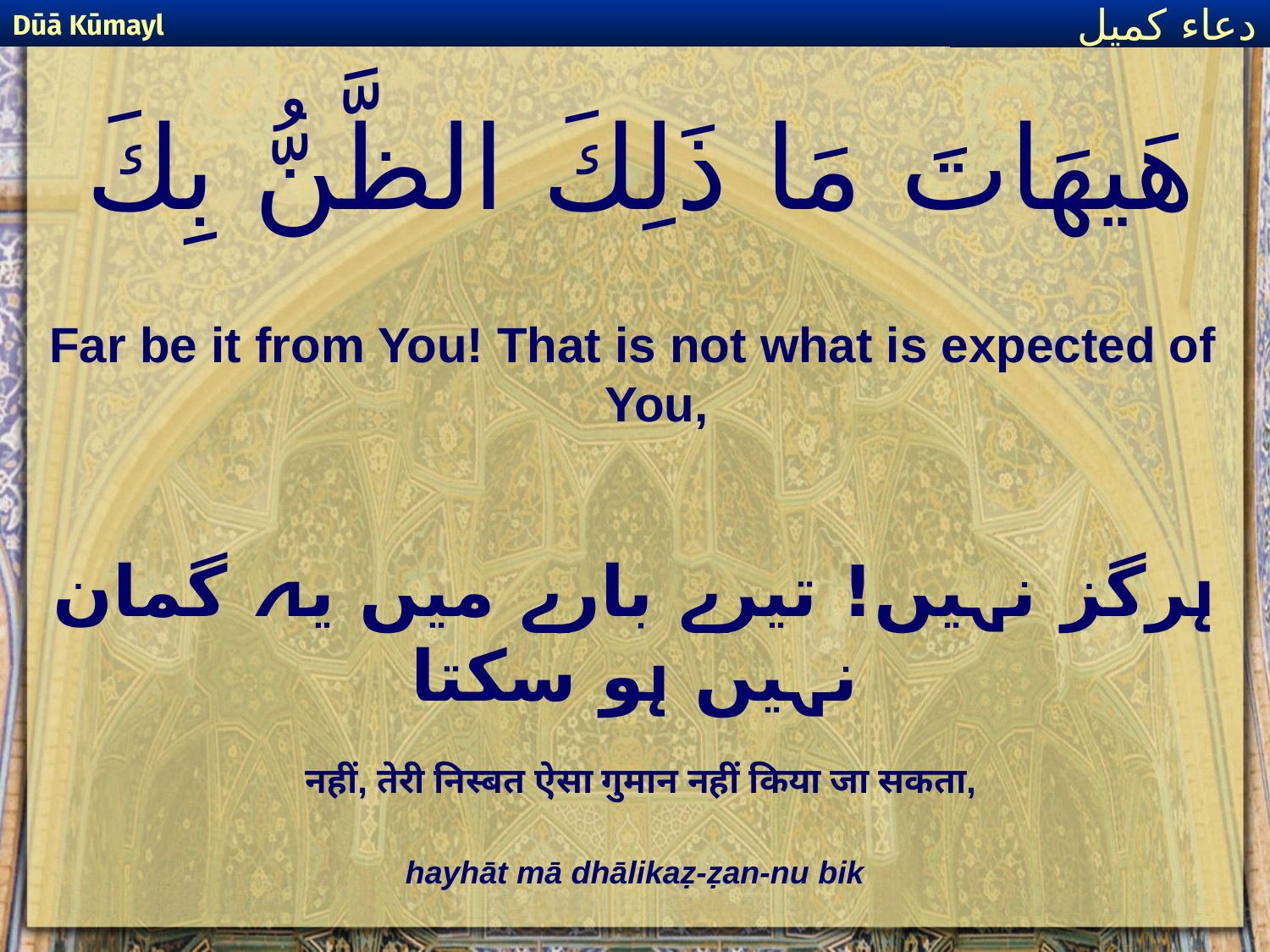

Dūā Kūmayl
دعاء كميل
# هَيهَاتَ مَا ذَلِكَ الظَّنُّ بِكَ
Far be it from You! That is not what is expected of You,
ہرگز نہیں! تیرے بارے میں یہ گمان نہیں ہو سکتا
नहीं, तेरी निस्बत ऐसा गुमान नहीं किया जा सकता,
hayhāt mā dhālikaẓ-ẓan-nu bik